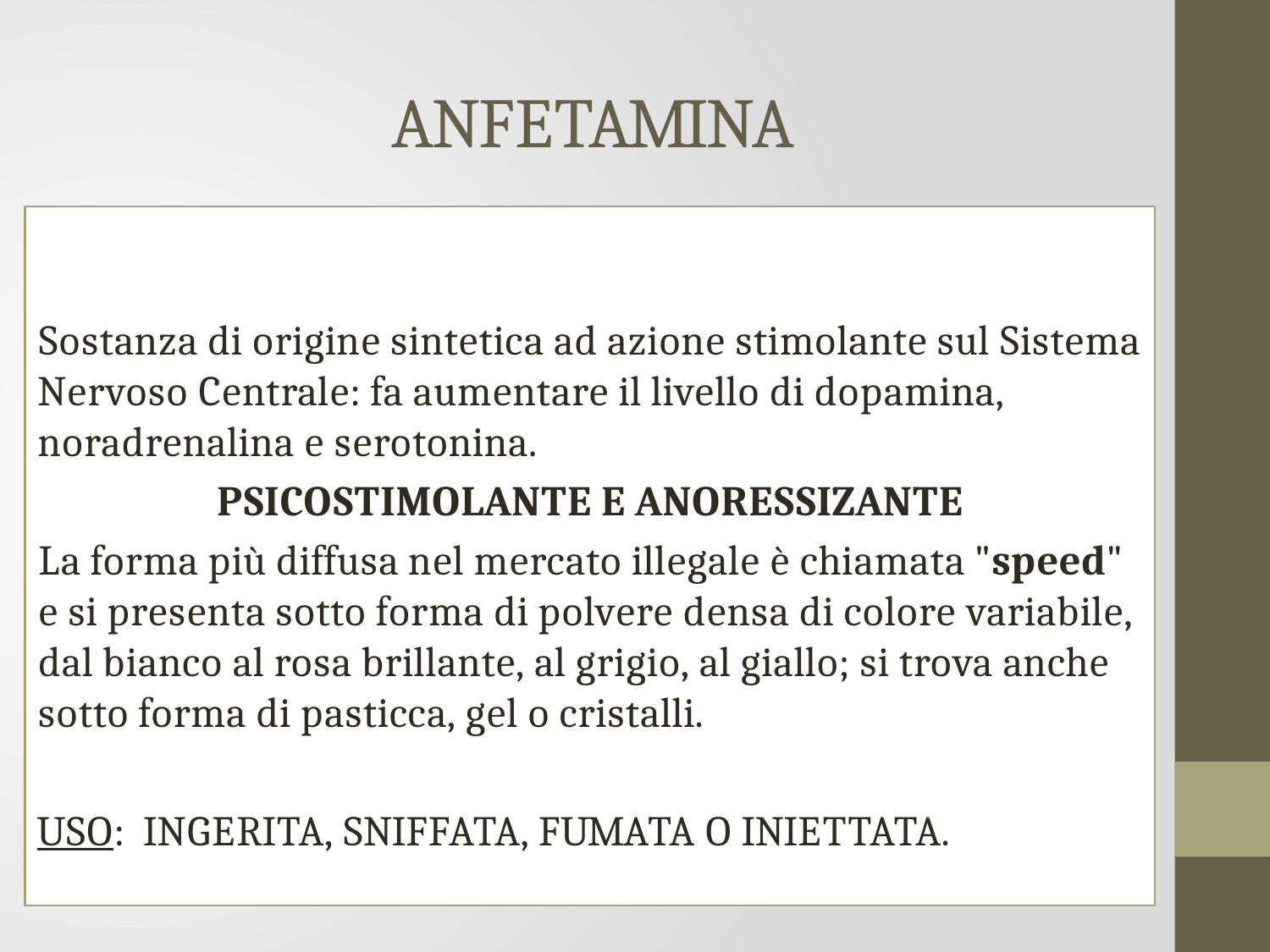

# anfetamina

Sostanza di origine sintetica ad azione stimolante sul Sistema Nervoso Centrale: fa aumentare il livello di dopamina, noradrenalina e serotonina.
PSICOSTIMOLANTE E ANORESSIZANTE
La forma più diffusa nel mercato illegale è chiamata "speed" e si presenta sotto forma di polvere densa di colore variabile, dal bianco al rosa brillante, al grigio, al giallo; si trova anche sotto forma di pasticca, gel o cristalli.

USO:  INGERITA, SNIFFATA, FUMATA O INIETTATA.